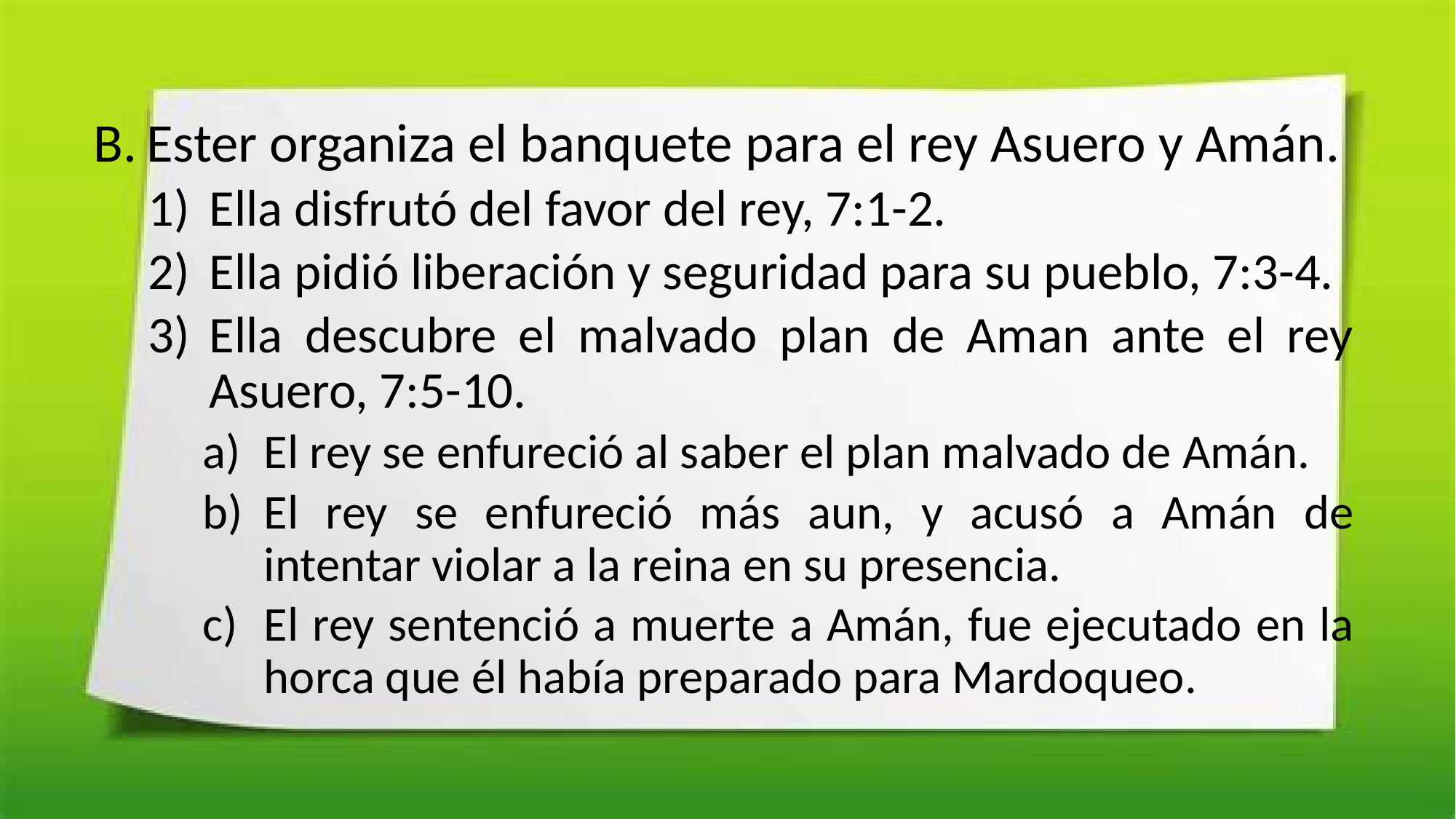

Ester organiza el banquete para el rey Asuero y Amán.
Ella disfrutó del favor del rey, 7:1-2.
Ella pidió liberación y seguridad para su pueblo, 7:3-4.
Ella descubre el malvado plan de Aman ante el rey Asuero, 7:5-10.
El rey se enfureció al saber el plan malvado de Amán.
El rey se enfureció más aun, y acusó a Amán de intentar violar a la reina en su presencia.
El rey sentenció a muerte a Amán, fue ejecutado en la horca que él había preparado para Mardoqueo.